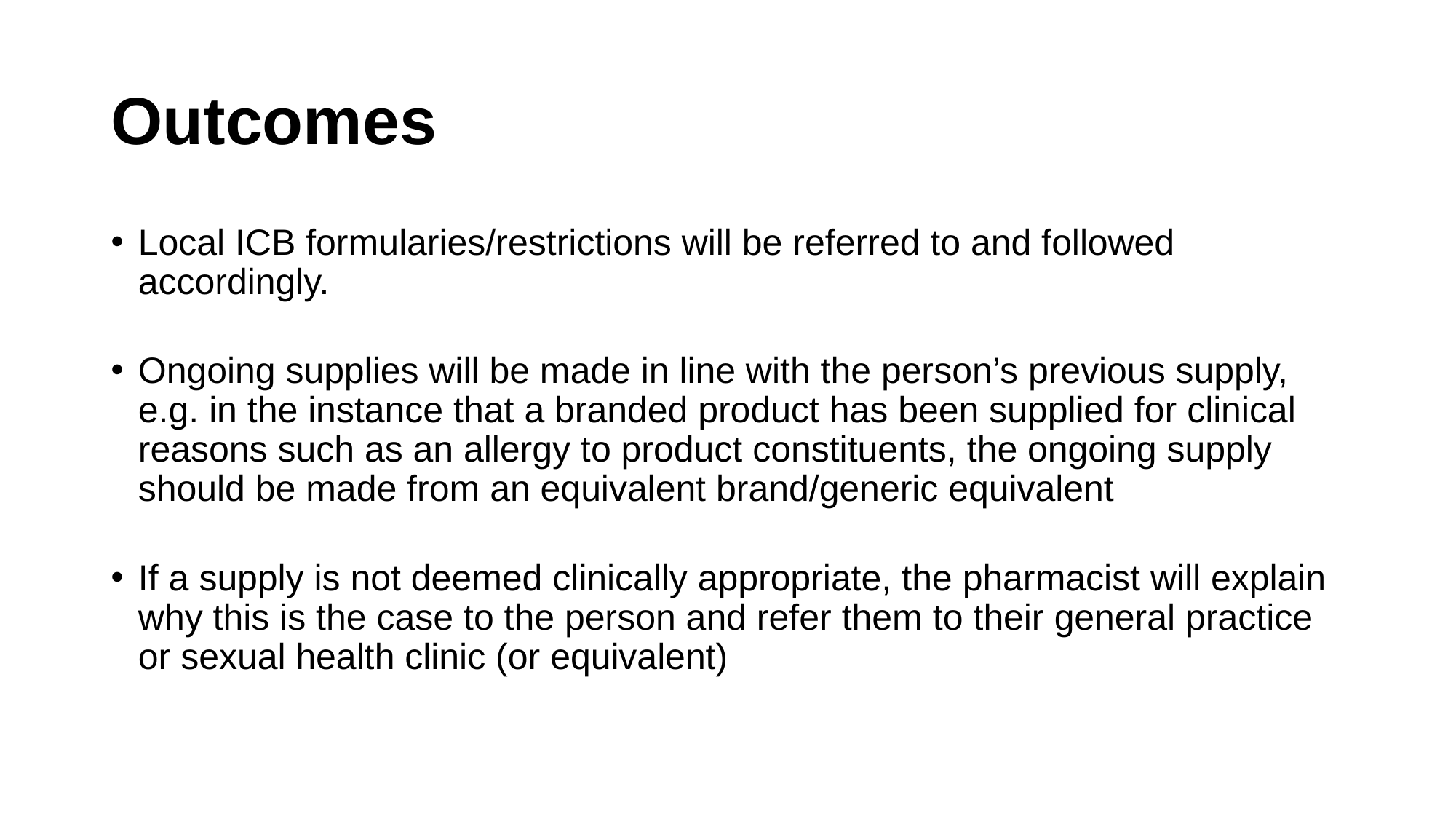

# Outcomes
Local ICB formularies/restrictions will be referred to and followed accordingly.

Ongoing supplies will be made in line with the person’s previous supply, e.g. in the instance that a branded product has been supplied for clinical reasons such as an allergy to product constituents, the ongoing supply should be made from an equivalent brand/generic equivalent

If a supply is not deemed clinically appropriate, the pharmacist will explain why this is the case to the person and refer them to their general practice or sexual health clinic (or equivalent)